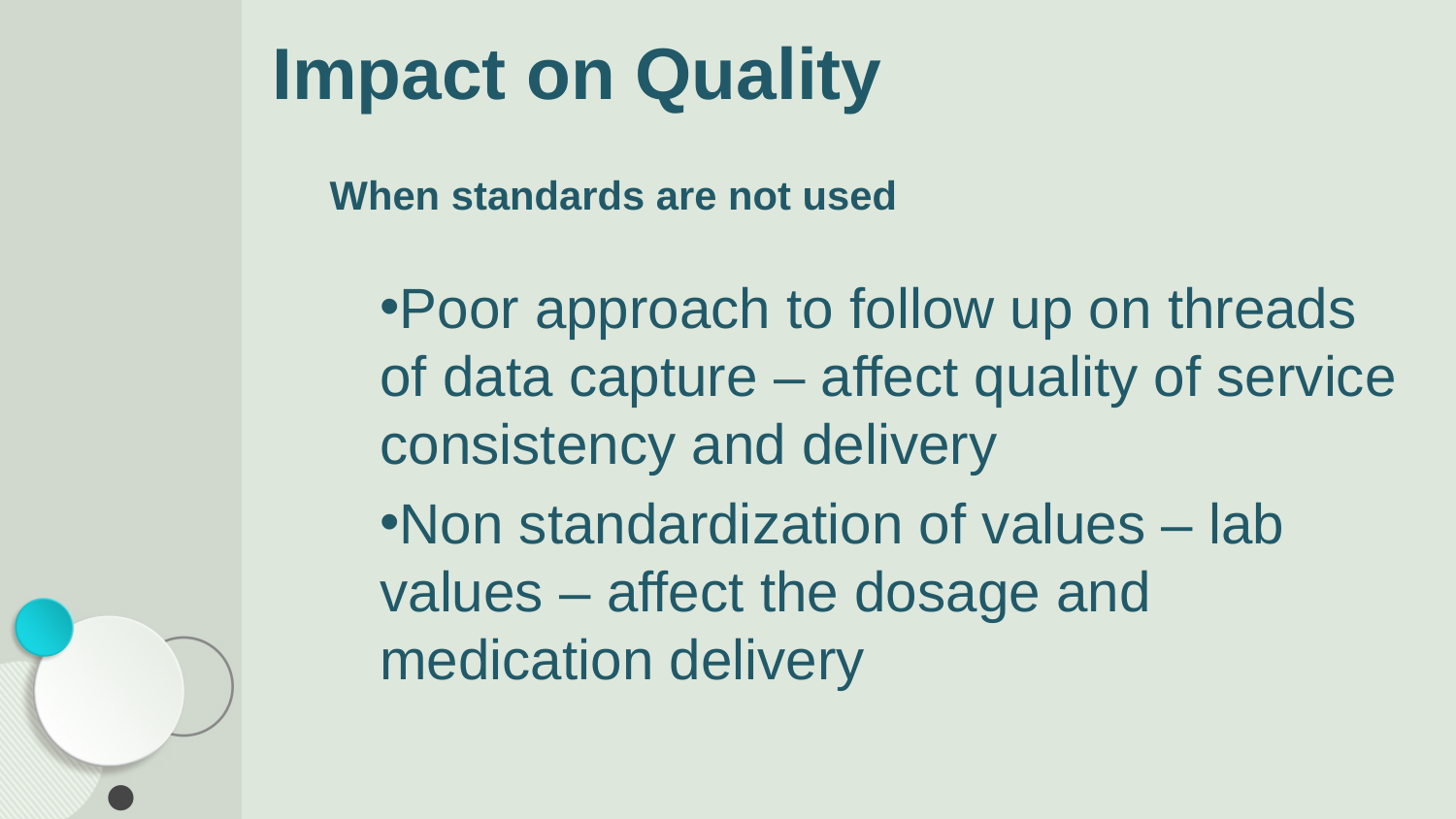

# Impact on Quality
When standards are not used
Poor approach to follow up on threads of data capture – affect quality of service consistency and delivery
Non standardization of values – lab values – affect the dosage and medication delivery